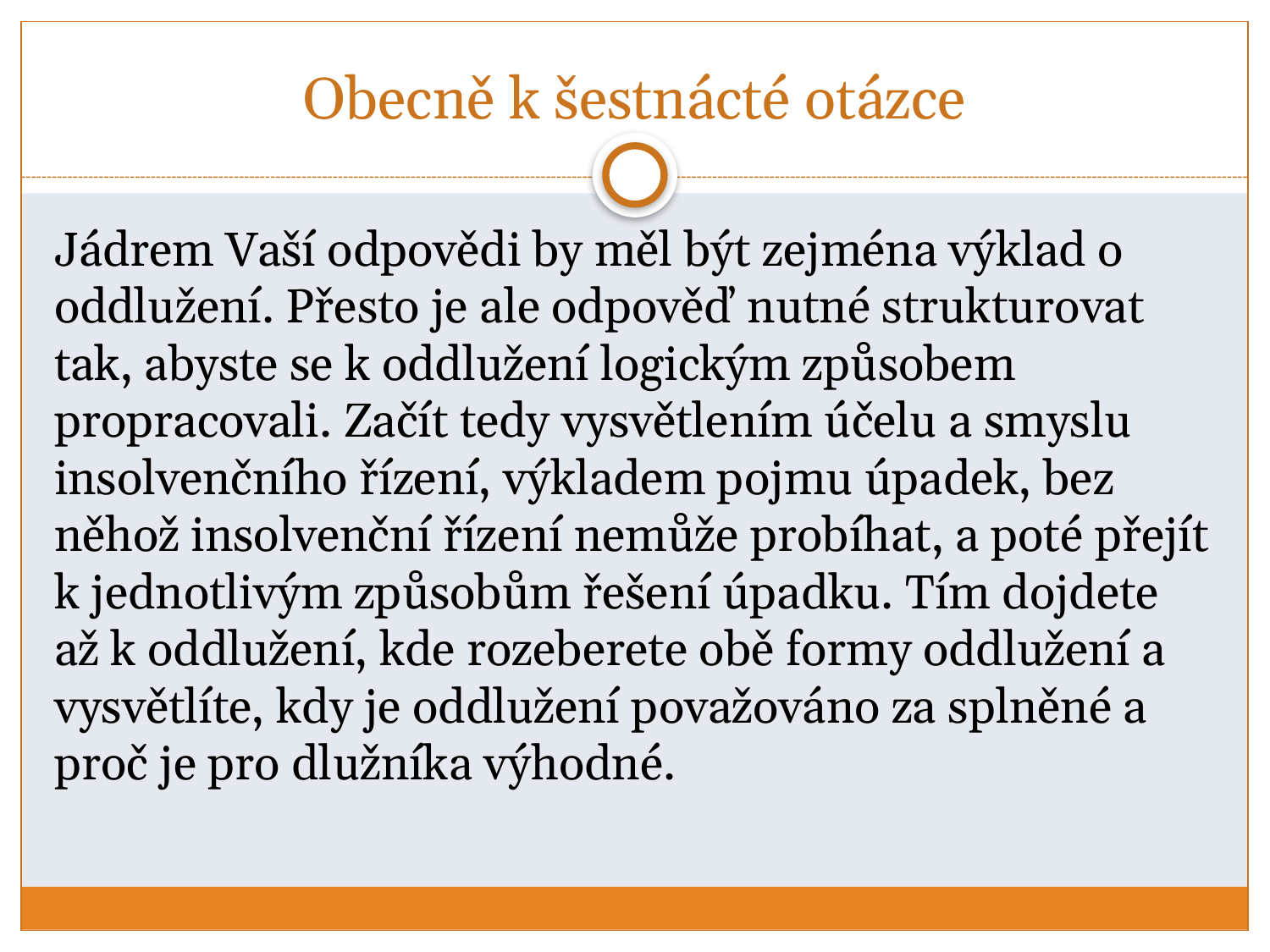

# Obecně k šestnácté otázce
Jádrem Vaší odpovědi by měl být zejména výklad o oddlužení. Přesto je ale odpověď nutné strukturovat tak, abyste se k oddlužení logickým způsobem propracovali. Začít tedy vysvětlením účelu a smyslu insolvenčního řízení, výkladem pojmu úpadek, bez něhož insolvenční řízení nemůže probíhat, a poté přejít k jednotlivým způsobům řešení úpadku. Tím dojdete až k oddlužení, kde rozeberete obě formy oddlužení a vysvětlíte, kdy je oddlužení považováno za splněné a proč je pro dlužníka výhodné.